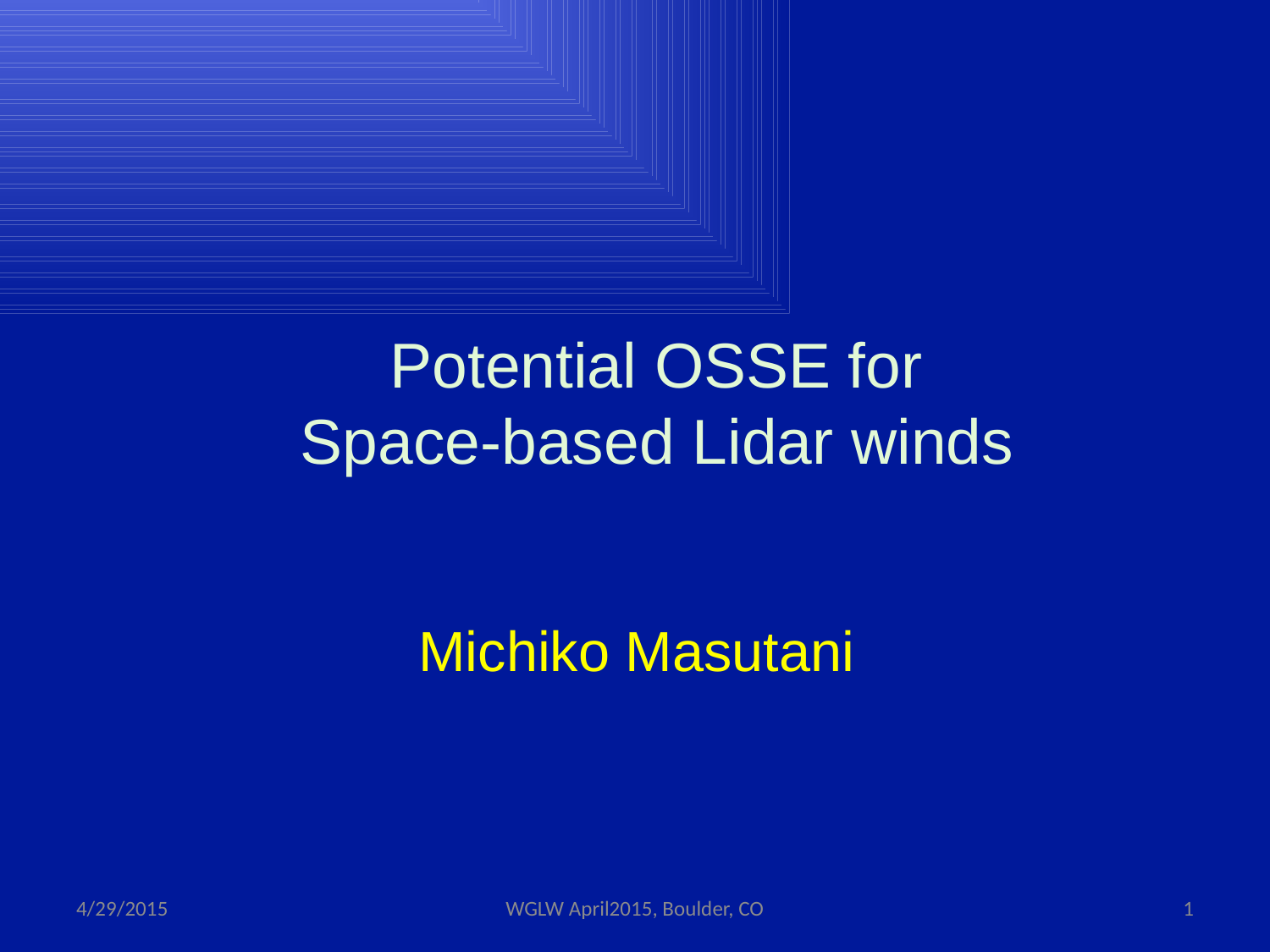

Potential OSSE for
Space-based Lidar winds

Michiko Masutani

4/29/2015
WGLW April2015, Boulder, CO
1